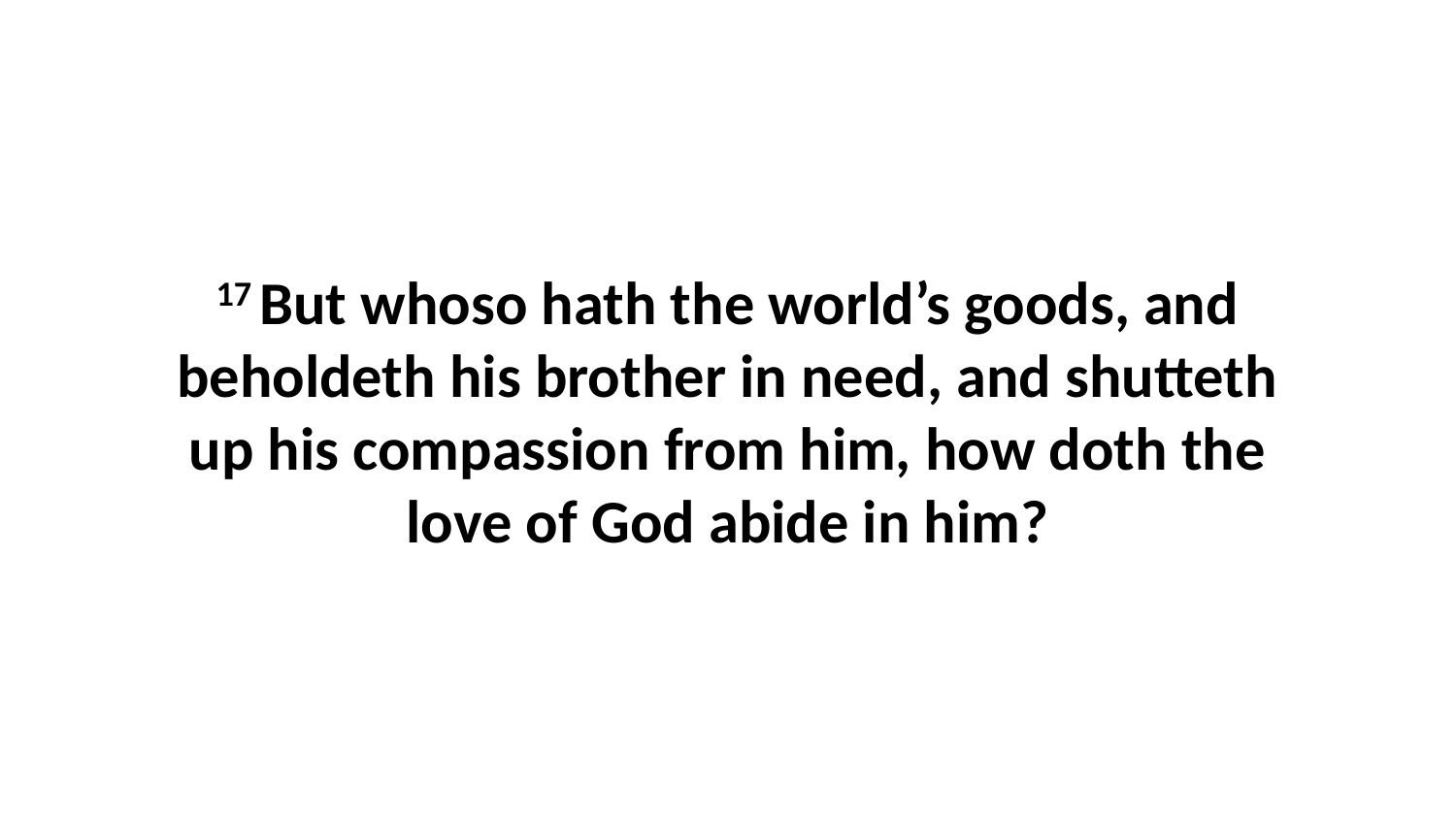

17 But whoso hath the world’s goods, and beholdeth his brother in need, and shutteth up his compassion from him, how doth the love of God abide in him?